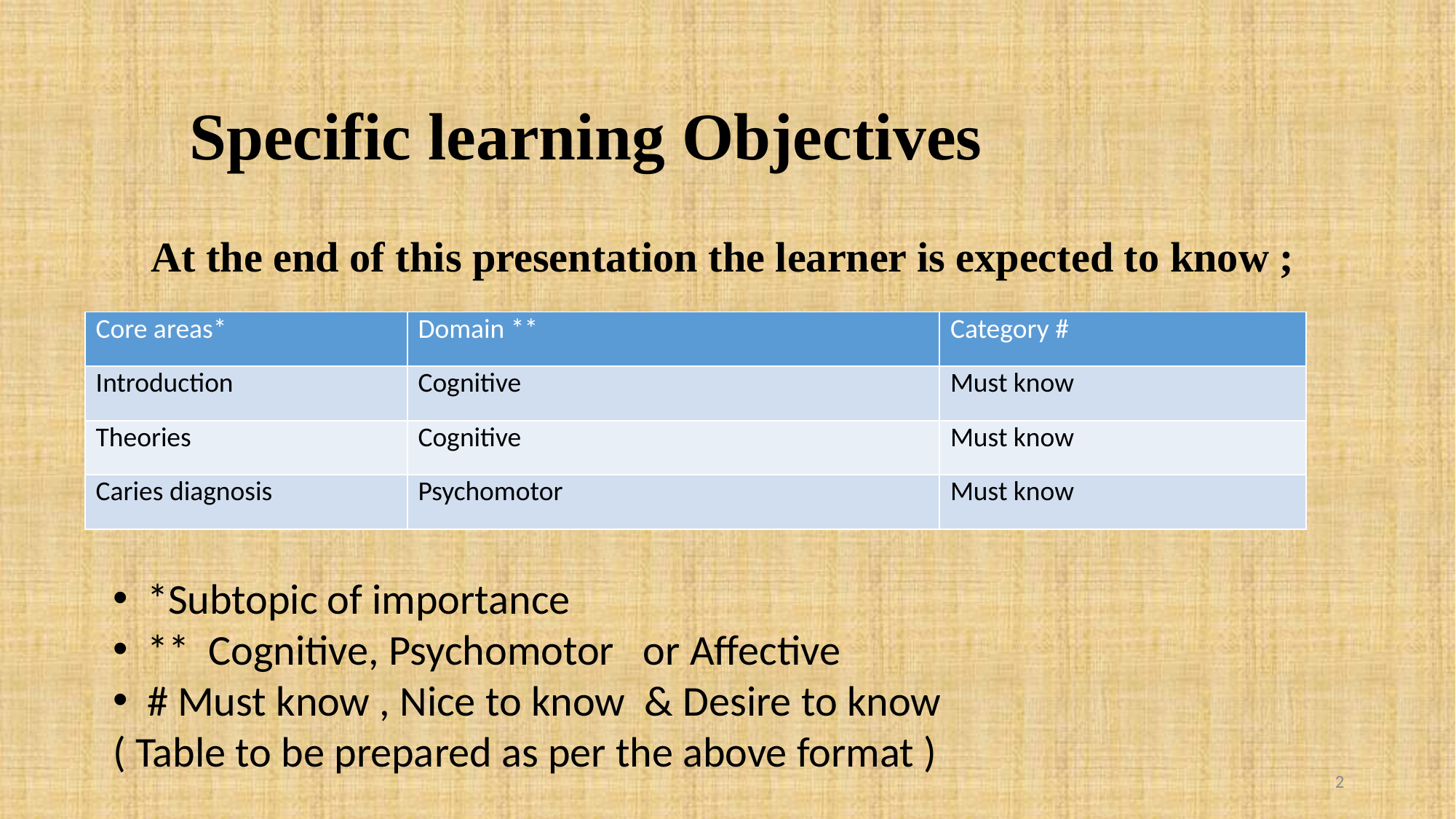

# Specific learning Objectives
At the end of this presentation the learner is expected to know ;
| Core areas\* | Domain \*\* | Category # |
| --- | --- | --- |
| Introduction | Cognitive | Must know |
| Theories | Cognitive | Must know |
| Caries diagnosis | Psychomotor | Must know |
*Subtopic of importance
**  Cognitive, Psychomotor   or Affective
# Must know , Nice to know  & Desire to know
( Table to be prepared as per the above format )
2